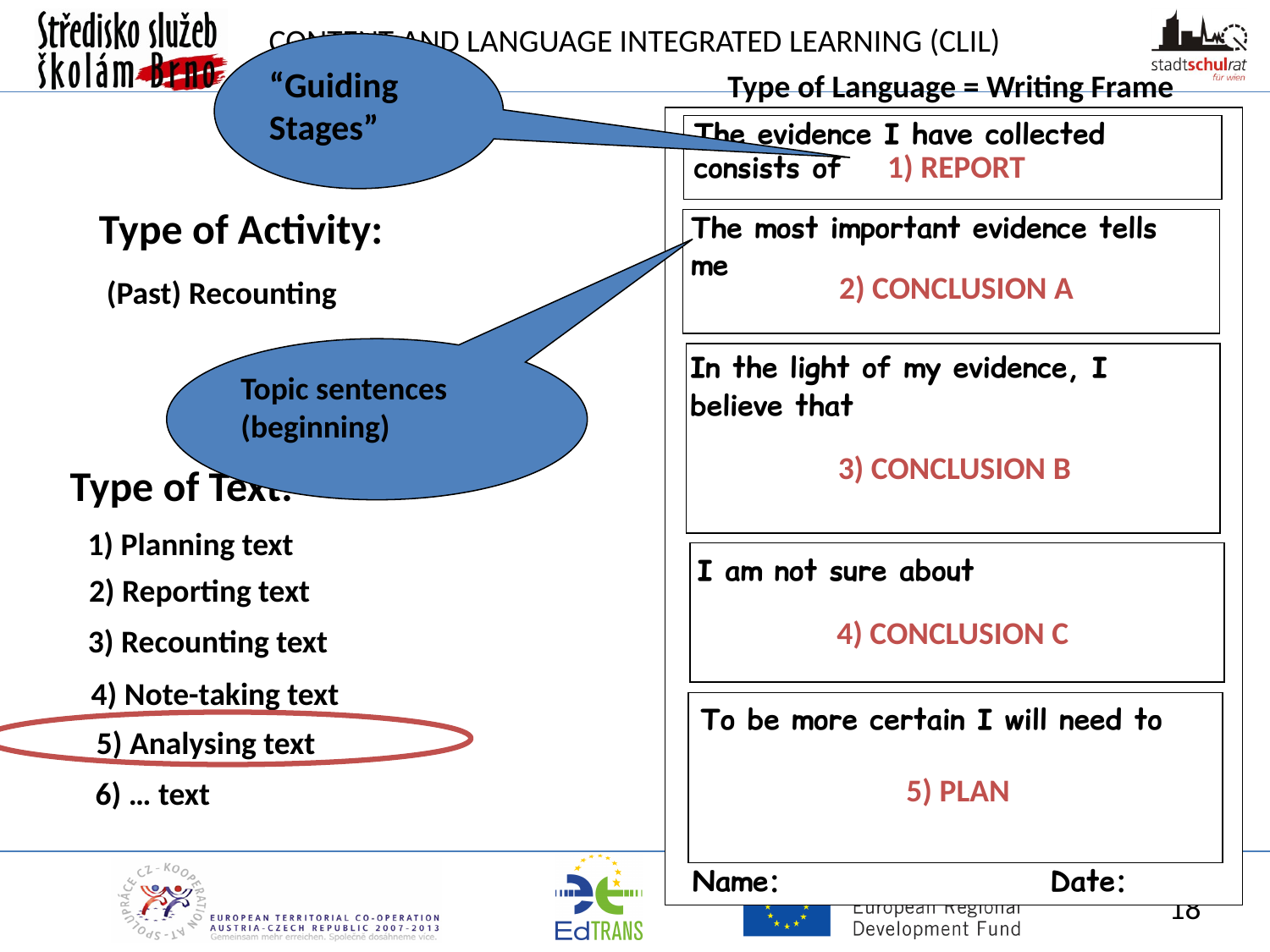

“Guiding Stages”
Type of Language = Writing Frame

The evidence I have collected consists of

1) REPORT
Type of Activity:
The most important evidence tells me

2) CONCLUSION A
(Past) Recounting
Topic sentences (beginning)
In the light of my evidence, I believe that

3) CONCLUSION B
Type of Text:
1) Planning text
2) Reporting text
3) Recounting text
4) Note-taking text
5) Analysing text
6) … text

I am not sure about

4) CONCLUSION C

To be more certain I will need to

5) PLAN
Name:                      Date: